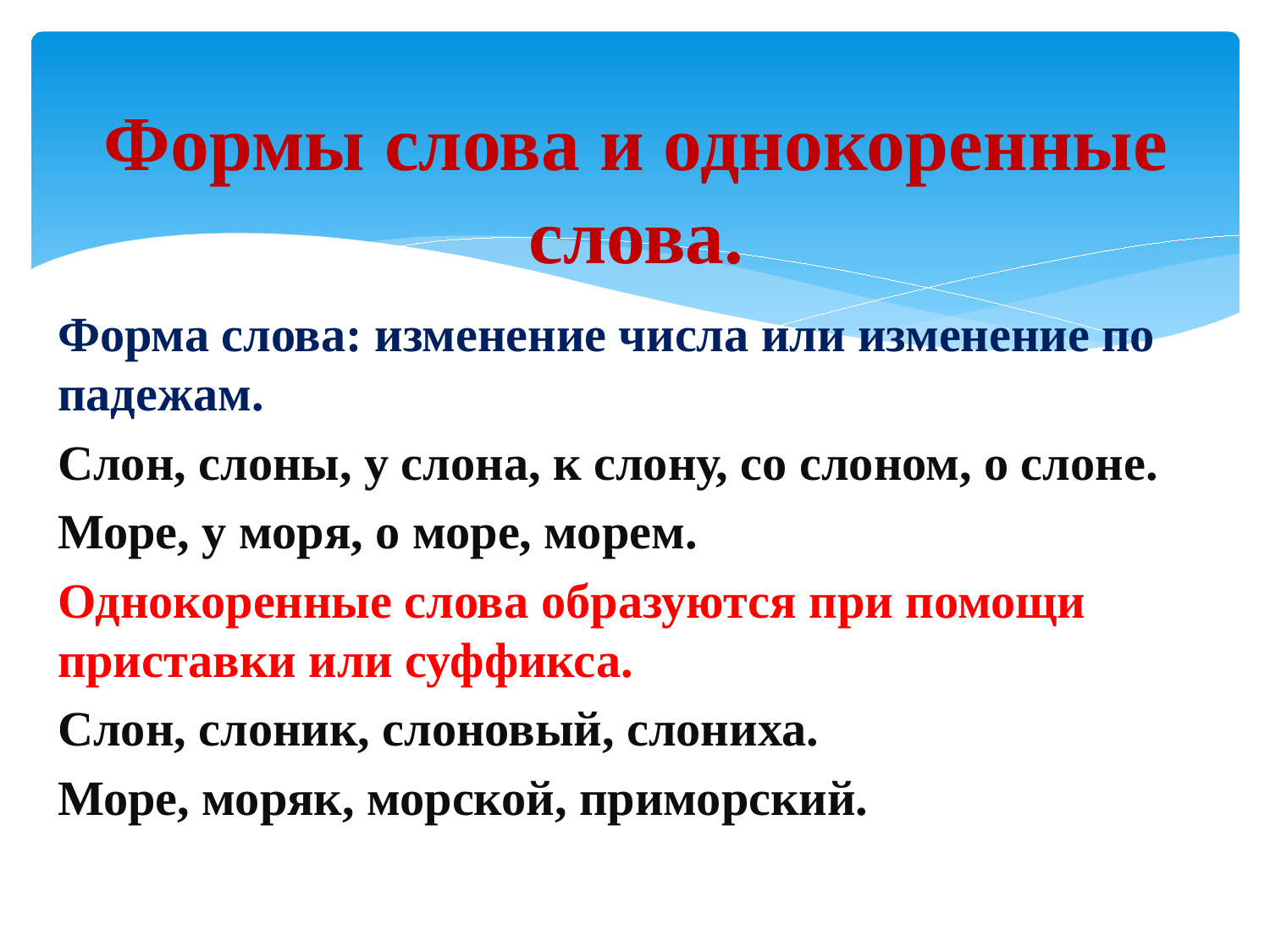

# Формы слова и однокоренные слова.
Форма слова: изменение числа или изменение по падежам.
Слон, слоны, у слона, к слону, со слоном, о слоне.
Море, у моря, о море, морем.
Однокоренные слова образуются при помощи приставки или суффикса.
Слон, слоник, слоновый, слониха.
Море, моряк, морской, приморский.